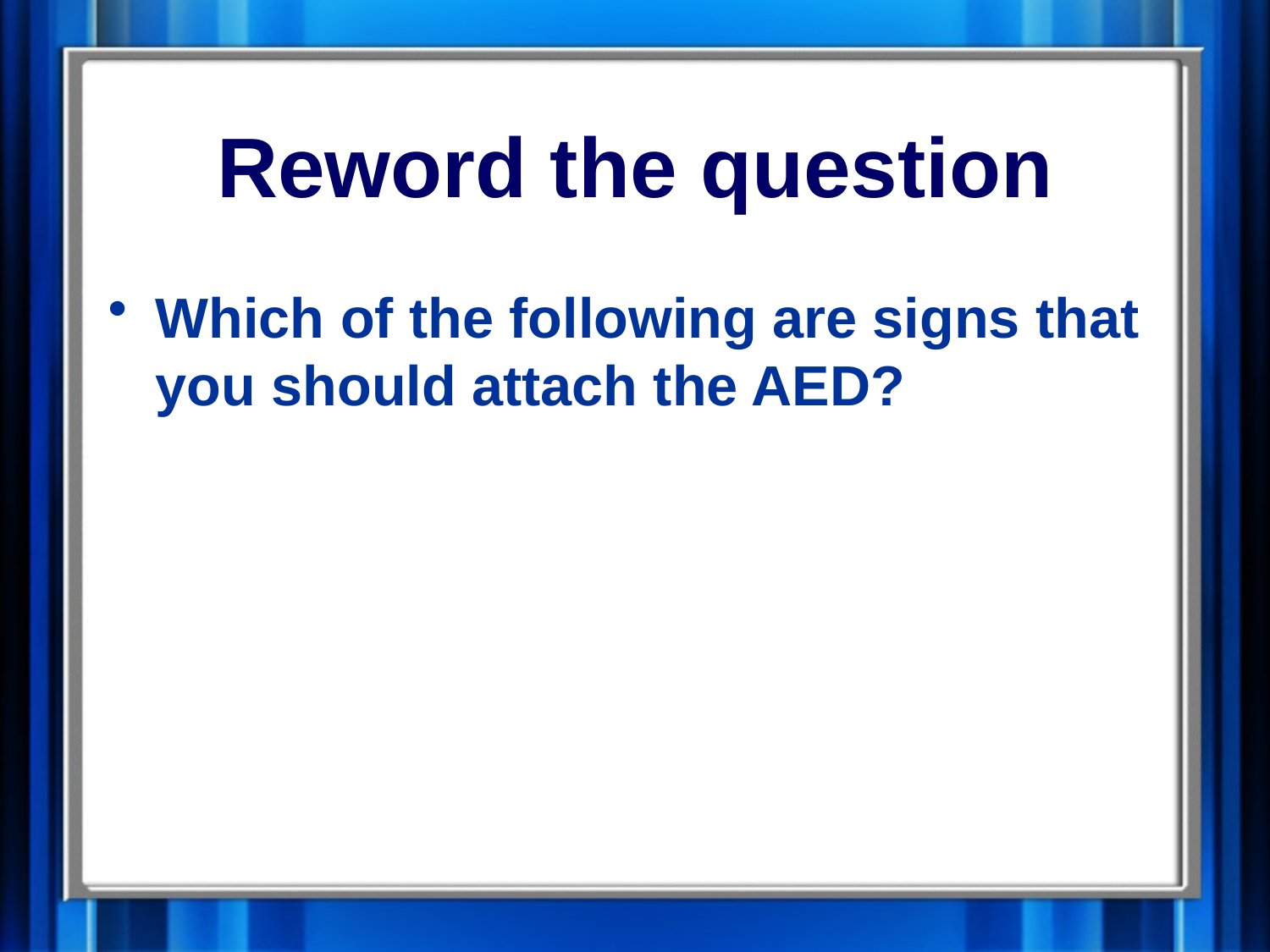

# Reword the question
Which of the following are signs that you should attach the AED?